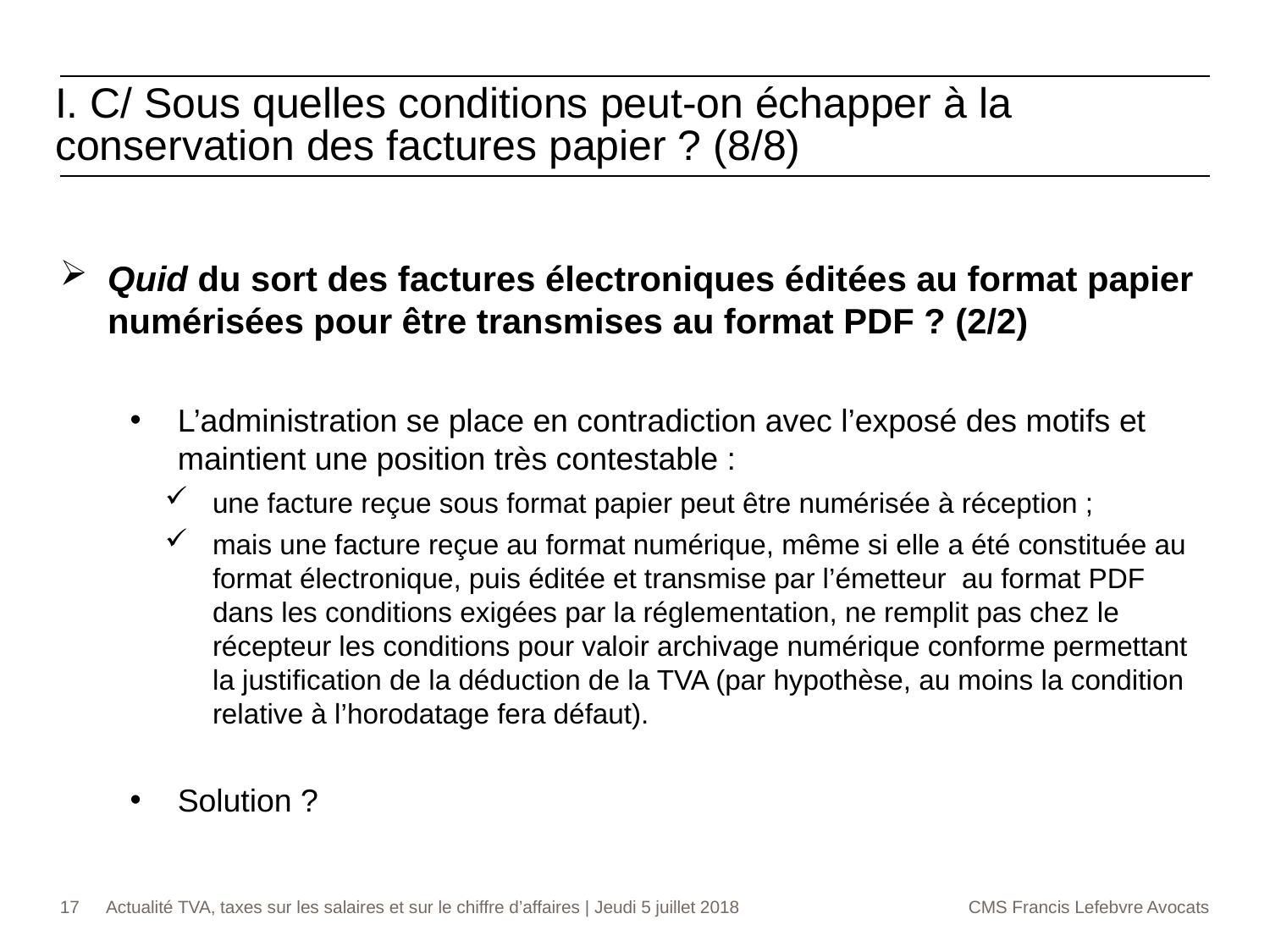

I. C/ Sous quelles conditions peut-on échapper à la conservation des factures papier ? (8/8)

Quid du sort des factures électroniques éditées au format papier numérisées pour être transmises au format PDF ? (2/2)

L’administration se place en contradiction avec l’exposé des motifs et maintient une position très contestable :
une facture reçue sous format papier peut être numérisée à réception ;
mais une facture reçue au format numérique, même si elle a été constituée au format électronique, puis éditée et transmise par l’émetteur  au format PDF dans les conditions exigées par la réglementation, ne remplit pas chez le récepteur les conditions pour valoir archivage numérique conforme permettant la justification de la déduction de la TVA (par hypothèse, au moins la condition relative à l’horodatage fera défaut).

Solution ?
17